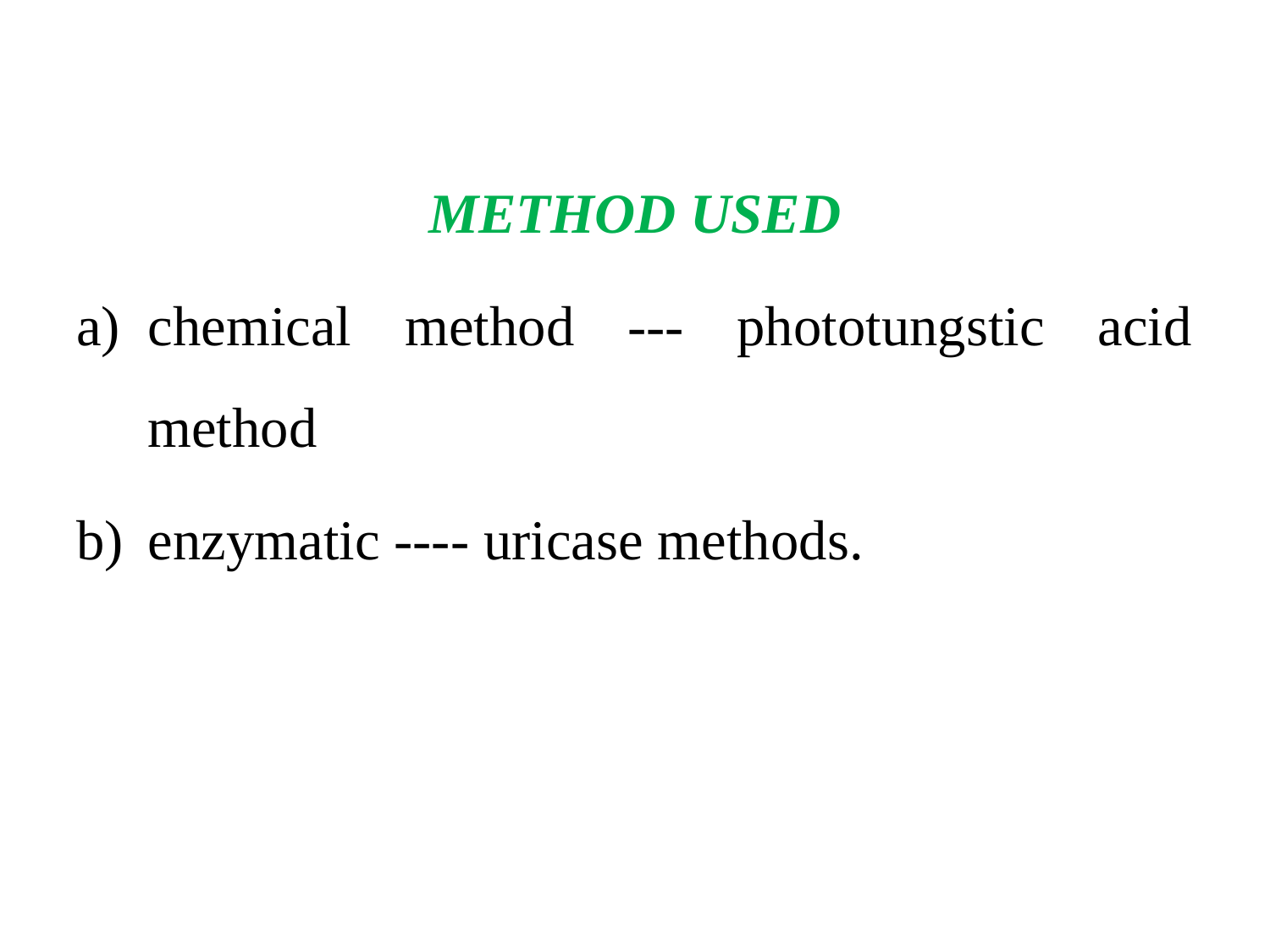

METHOD USED
chemical method --- phototungstic acid method
enzymatic ---- uricase methods.